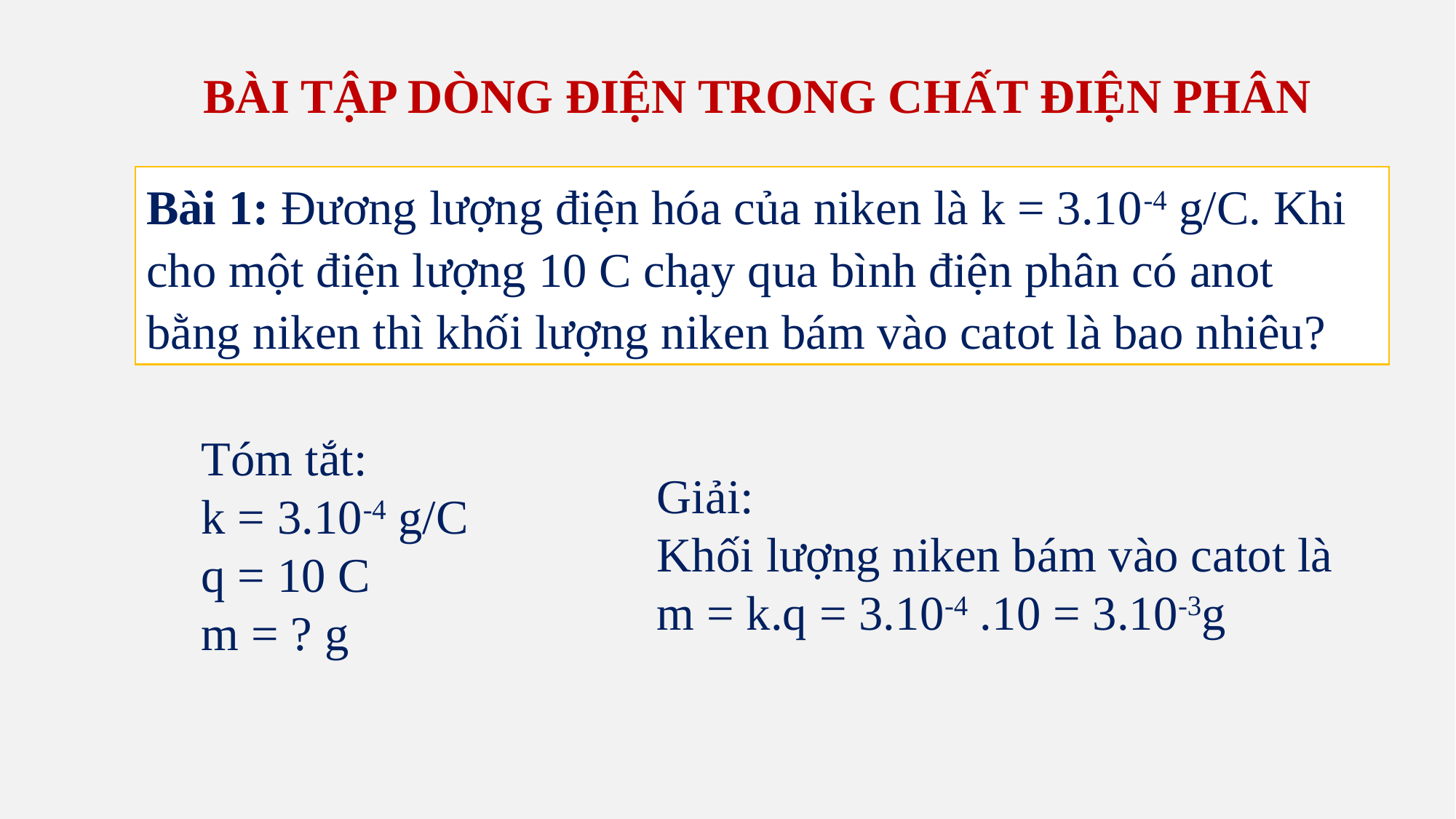

BÀI TẬP DÒNG ĐIỆN TRONG CHẤT ĐIỆN PHÂN
Bài 1: Đương lượng điện hóa của niken là k = 3.10-4 g/C. Khi cho một điện lượng 10 C chạy qua bình điện phân có anot bằng niken thì khối lượng niken bám vào catot là bao nhiêu?
Tóm tắt:
k = 3.10-4 g/C
q = 10 C
m = ? g
Giải:
Khối lượng niken bám vào catot là
m = k.q = 3.10-4 .10 = 3.10-3g